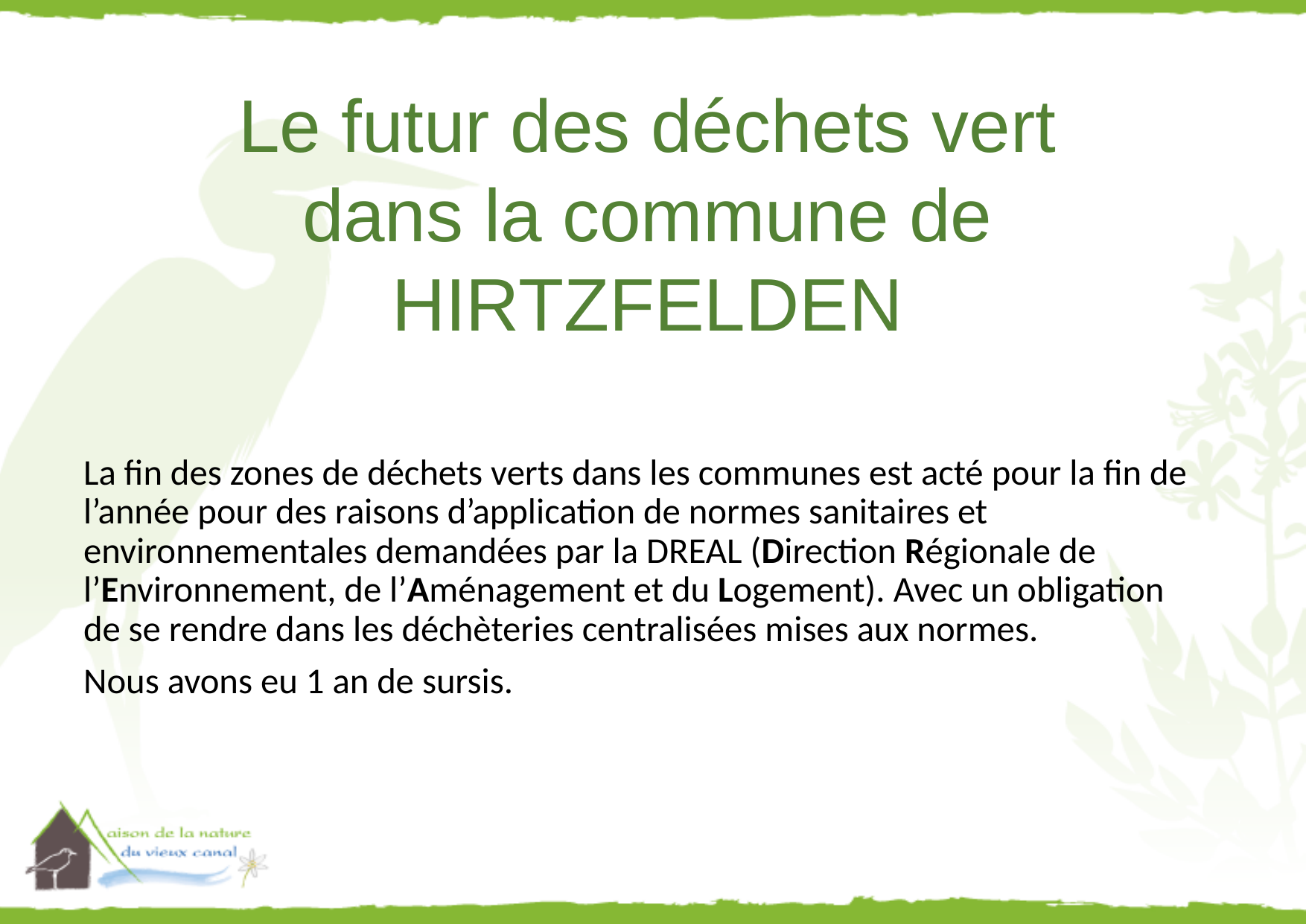

Le futur des déchets vert dans la commune de HIRTZFELDEN
La fin des zones de déchets verts dans les communes est acté pour la fin de l’année pour des raisons d’application de normes sanitaires et environnementales demandées par la DREAL (Direction Régionale de l’Environnement, de l’Aménagement et du Logement). Avec un obligation de se rendre dans les déchèteries centralisées mises aux normes.
Nous avons eu 1 an de sursis.